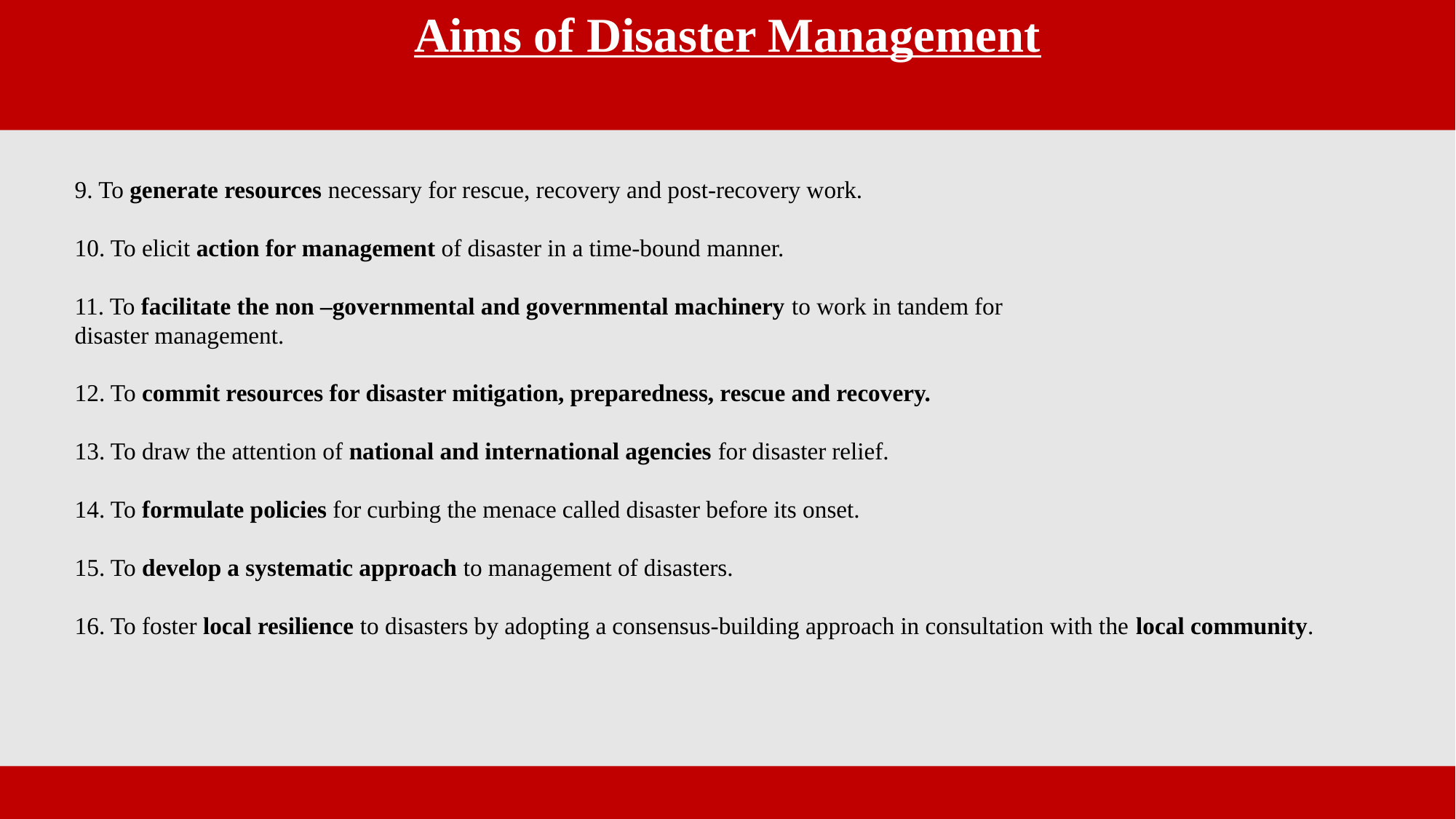

Aims of Disaster Management

9. To generate resources necessary for rescue, recovery and post-recovery work.

10. To elicit action for management of disaster in a time-bound manner.

11. To facilitate the non –governmental and governmental machinery to work in tandem for
disaster management.

12. To commit resources for disaster mitigation, preparedness, rescue and recovery.

13. To draw the attention of national and international agencies for disaster relief.

14. To formulate policies for curbing the menace called disaster before its onset.

15. To develop a systematic approach to management of disasters.

16. To foster local resilience to disasters by adopting a consensus-building approach in consultation with the local community.